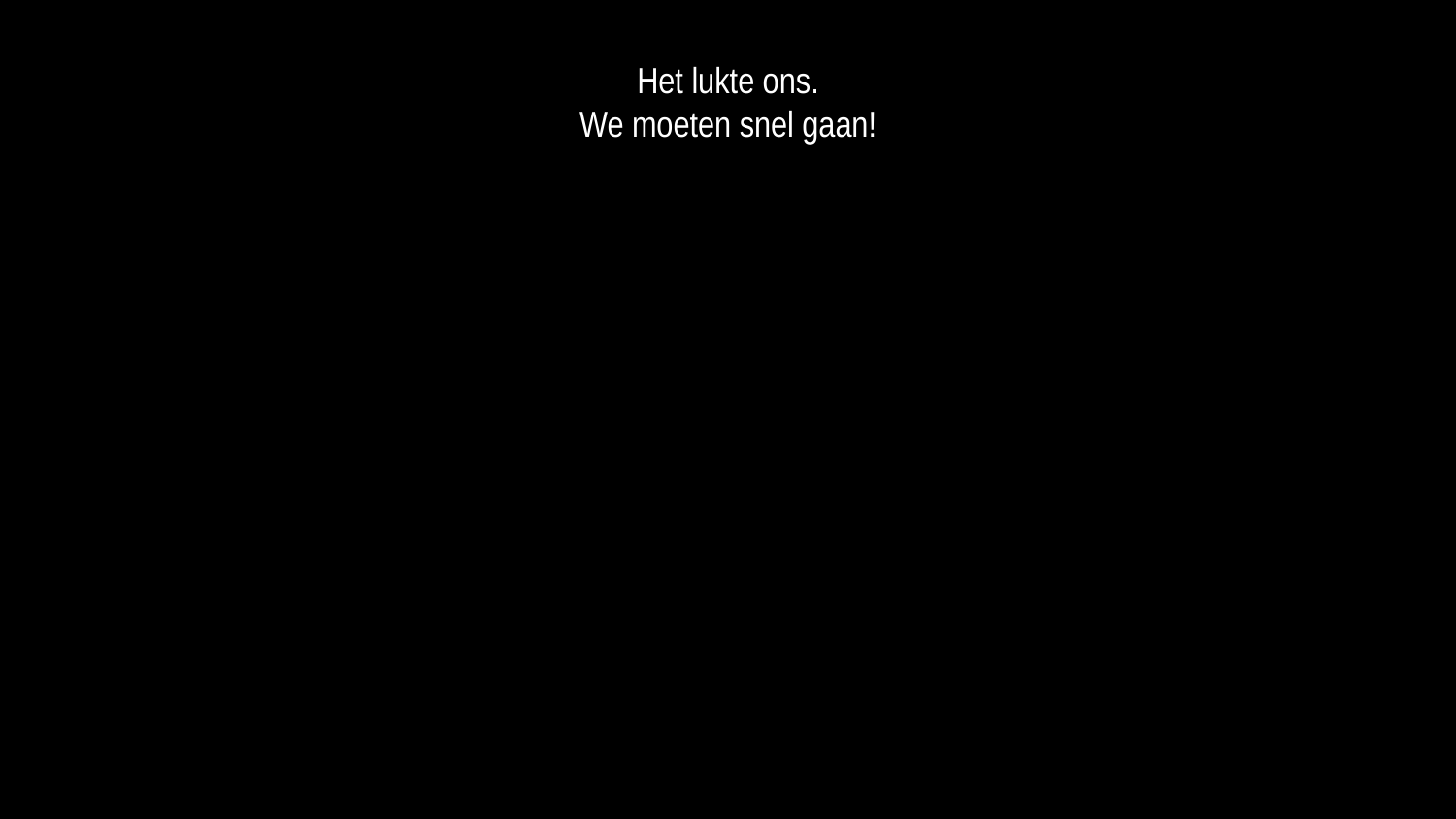

Het lukte ons.
We moeten snel gaan!